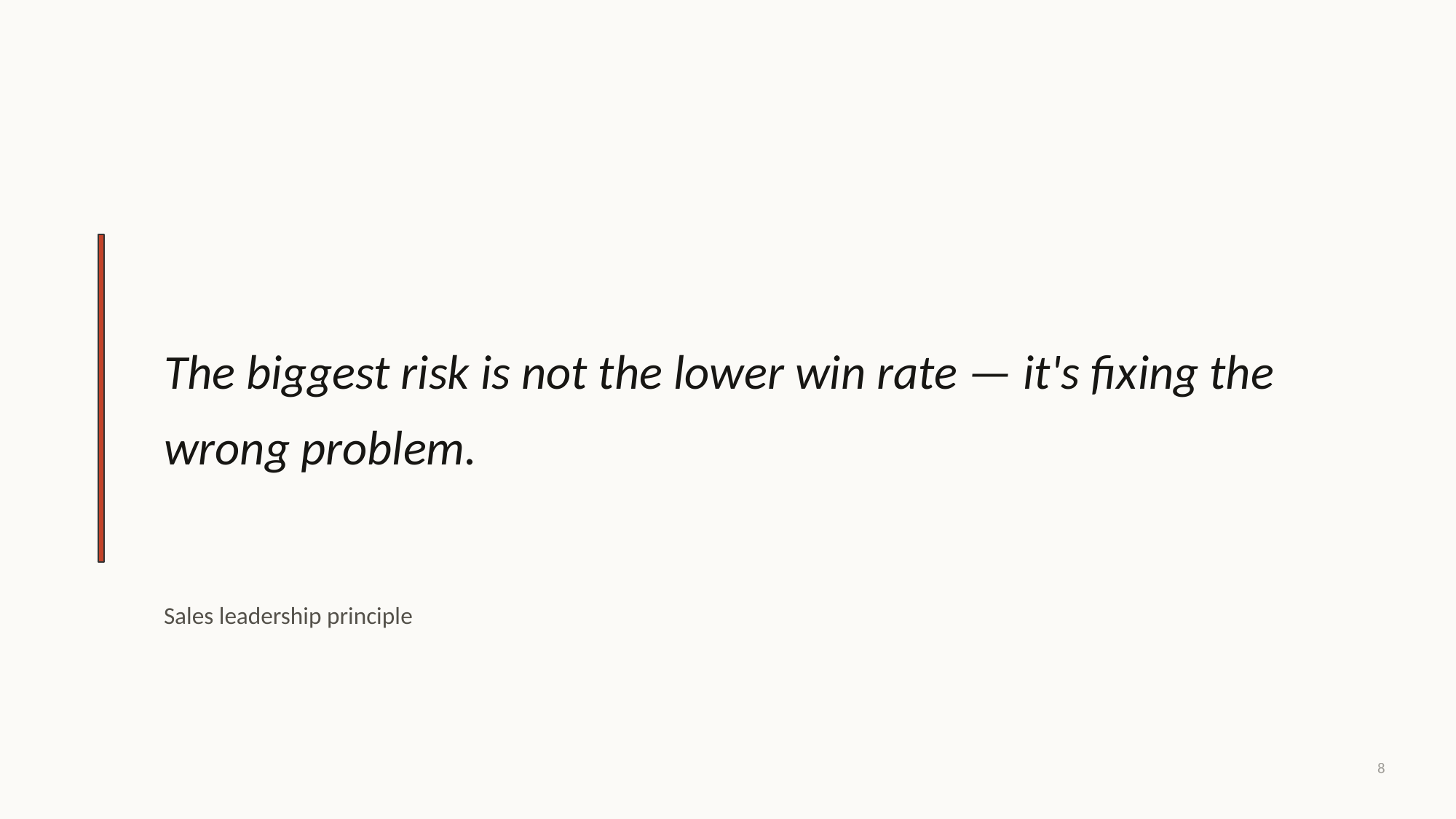

The biggest risk is not the lower win rate — it's fixing the wrong problem.

Sales leadership principle
8